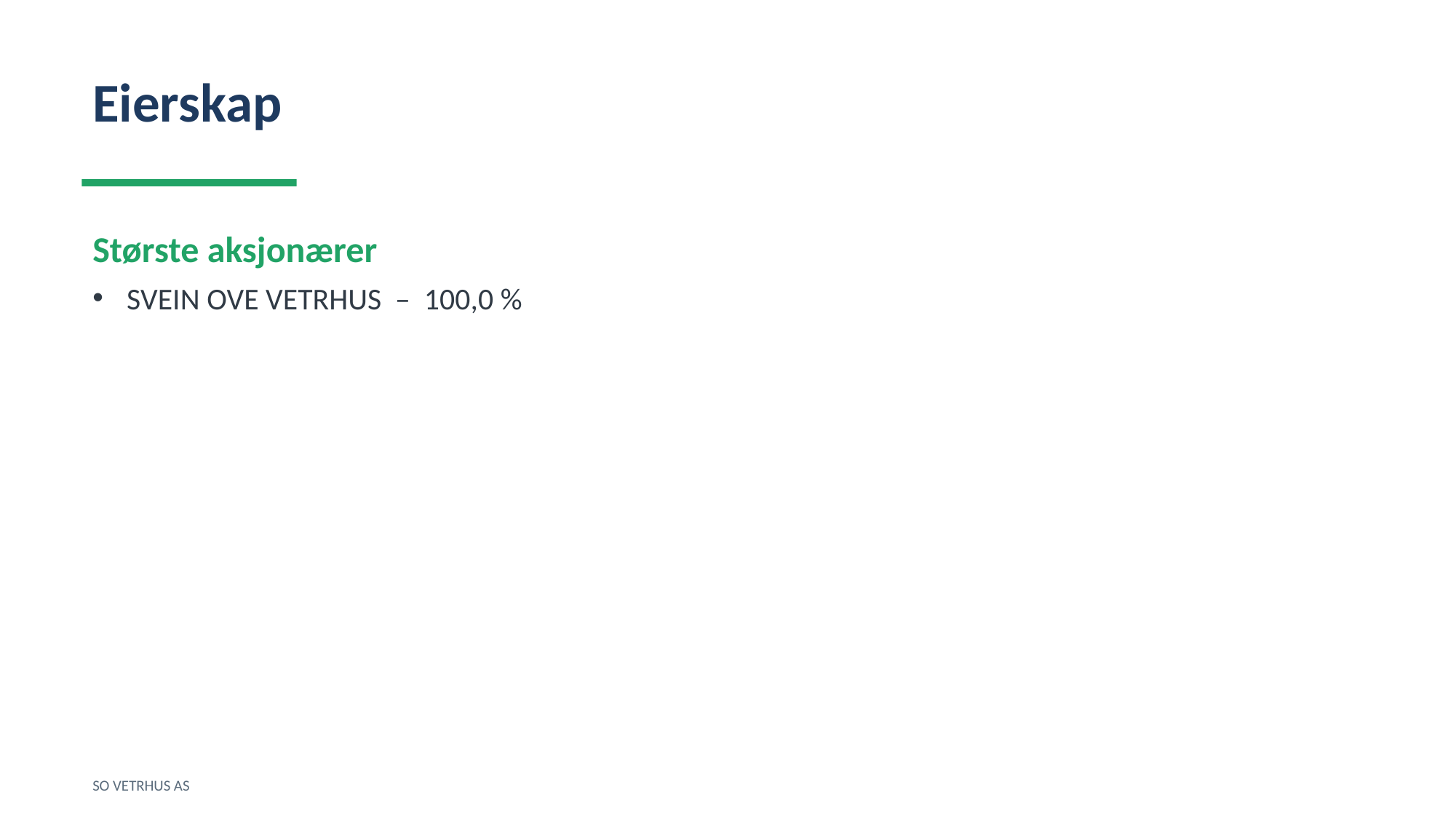

Eierskap

Største aksjonærer
SVEIN OVE VETRHUS  –  100,0 %
SO VETRHUS AS